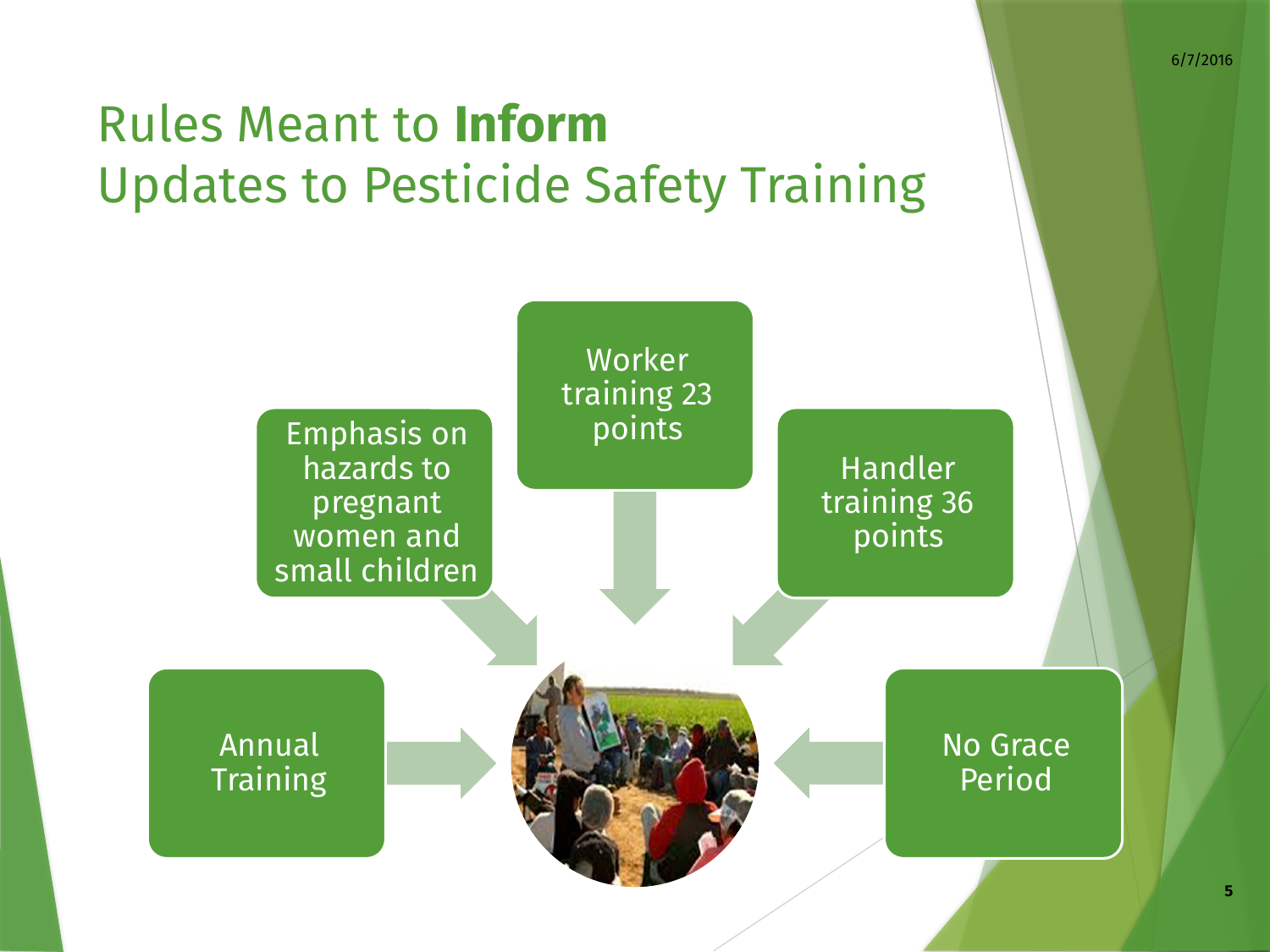

6/7/2016
# Rules Meant to Inform Updates to Pesticide Safety Training

Annual Training
Emphasis on hazards to pregnant women and small children
Worker training 23 points
Handler training 36 points
No Grace Period
5